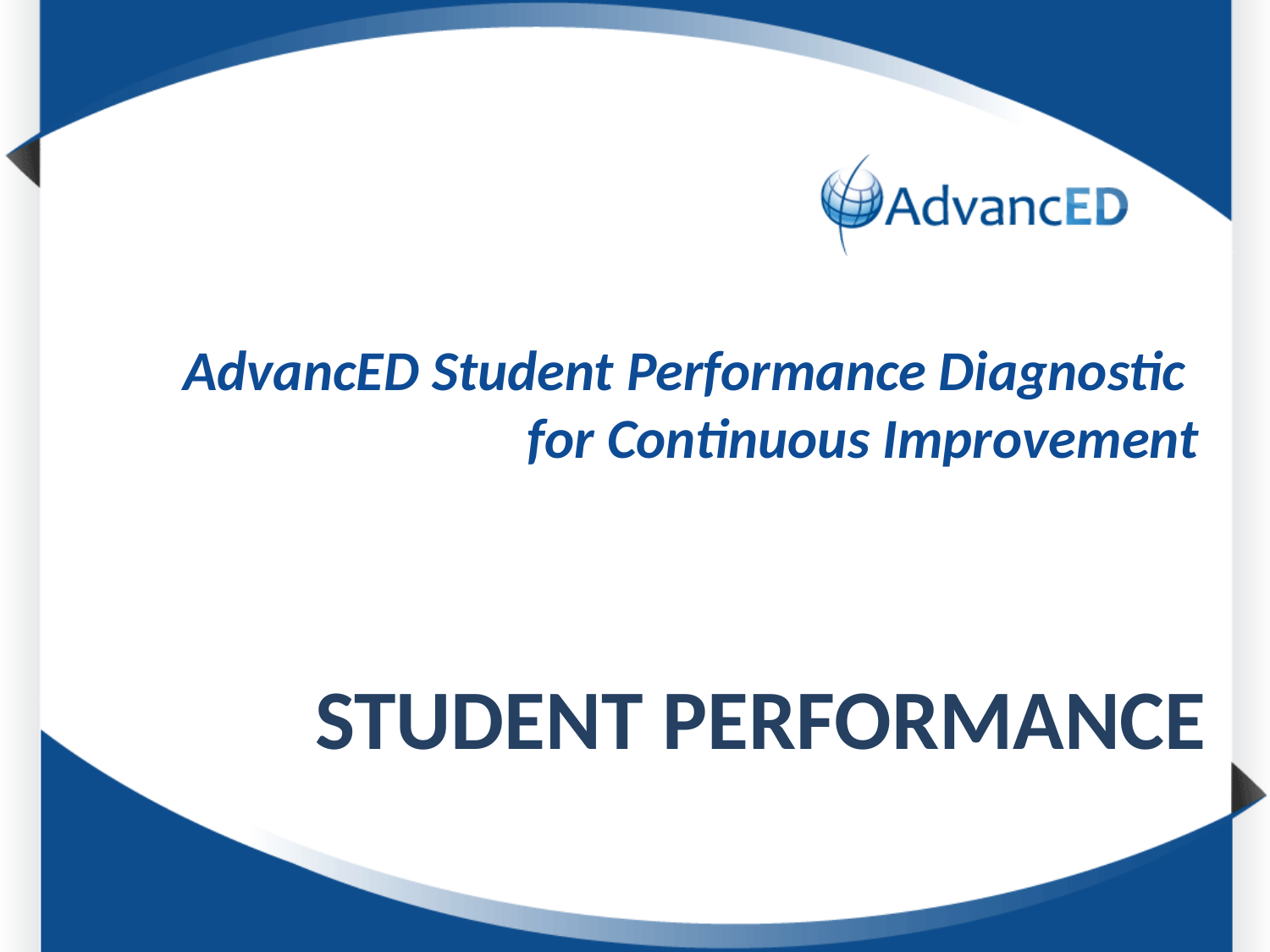

AdvancED Student Performance Diagnostic  for Continuous Improvement
# Student Performance
STUDENT PERFORMANCE